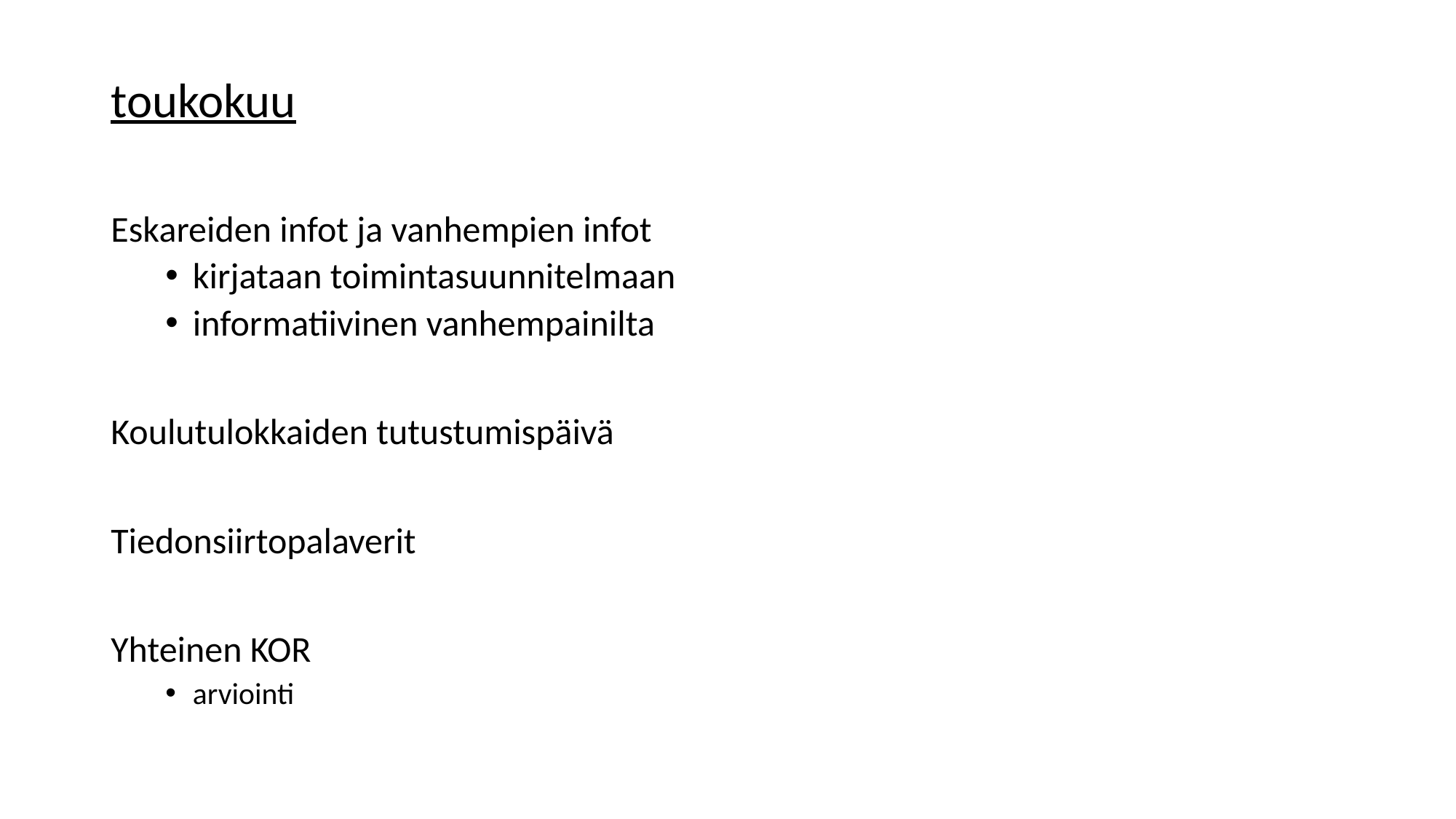

toukokuu

Eskareiden infot ja vanhempien infot
kirjataan toimintasuunnitelmaan
informatiivinen vanhempainilta

Koulutulokkaiden tutustumispäivä

Tiedonsiirtopalaverit

Yhteinen KOR
arviointi